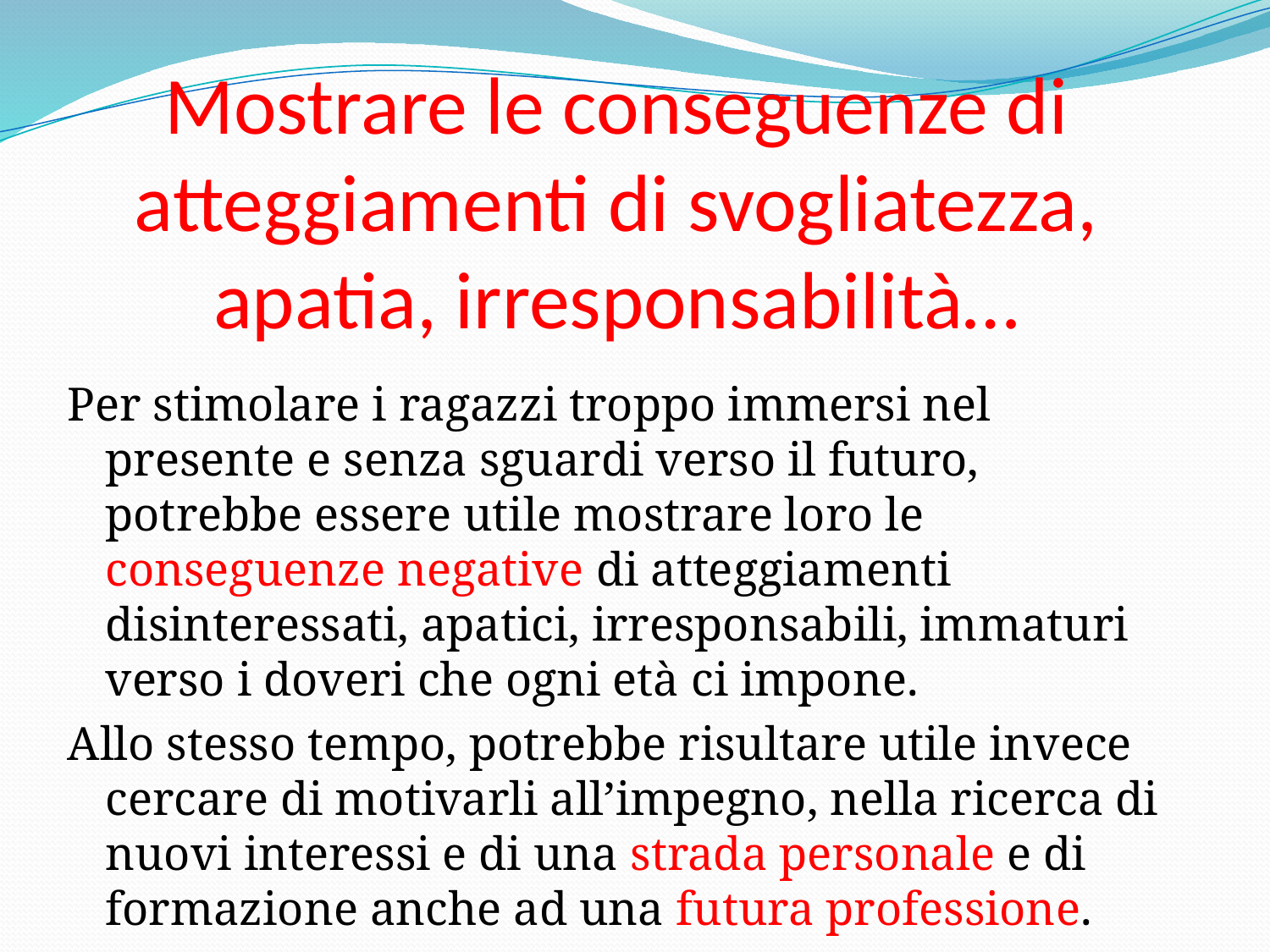

# Mostrare le conseguenze di atteggiamenti di svogliatezza, apatia, irresponsabilità…
Per stimolare i ragazzi troppo immersi nel presente e senza sguardi verso il futuro, potrebbe essere utile mostrare loro le conseguenze negative di atteggiamenti disinteressati, apatici, irresponsabili, immaturi verso i doveri che ogni età ci impone.
Allo stesso tempo, potrebbe risultare utile invece cercare di motivarli all’impegno, nella ricerca di nuovi interessi e di una strada personale e di formazione anche ad una futura professione.